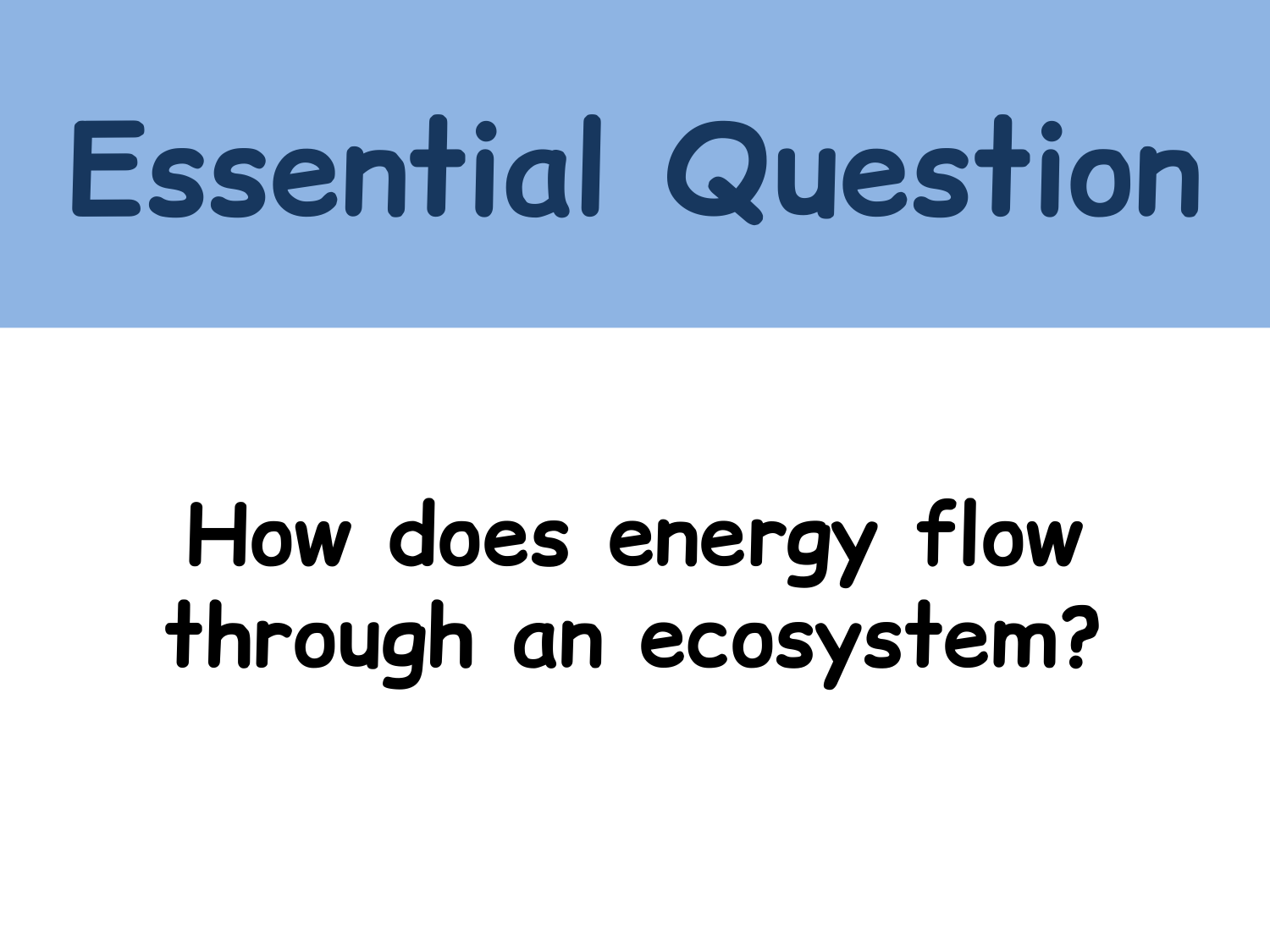

# Essential Question

How does energy flow through an ecosystem?